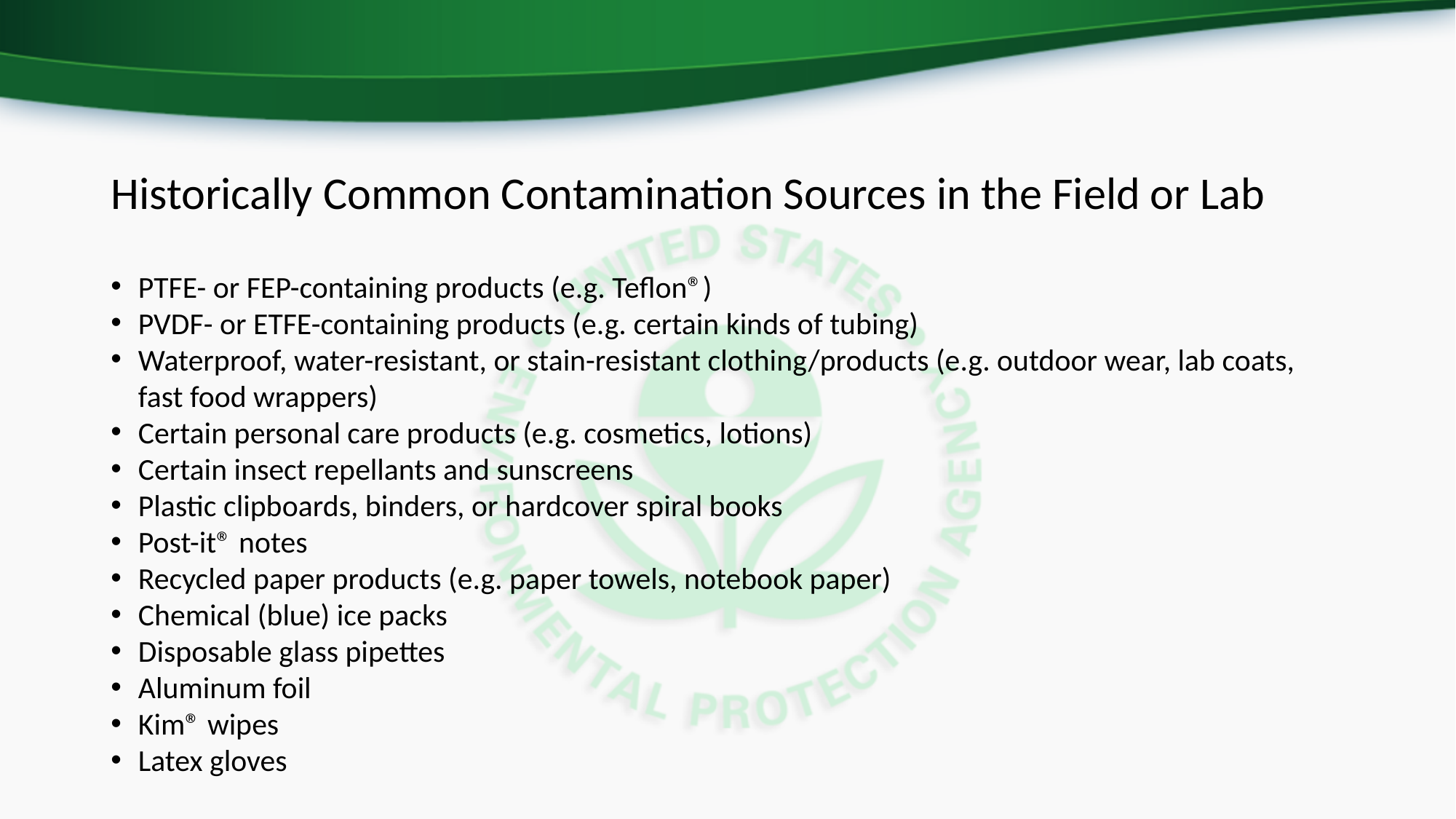

# Historically Common Contamination Sources in the Field or Lab
PTFE- or FEP-containing products (e.g. Teflon®)
PVDF- or ETFE-containing products (e.g. certain kinds of tubing)
Waterproof, water-resistant, or stain-resistant clothing/products (e.g. outdoor wear, lab coats, fast food wrappers)
Certain personal care products (e.g. cosmetics, lotions)
Certain insect repellants and sunscreens
Plastic clipboards, binders, or hardcover spiral books
Post-it® notes
Recycled paper products (e.g. paper towels, notebook paper)
Chemical (blue) ice packs
Disposable glass pipettes
Aluminum foil
Kim® wipes
Latex gloves